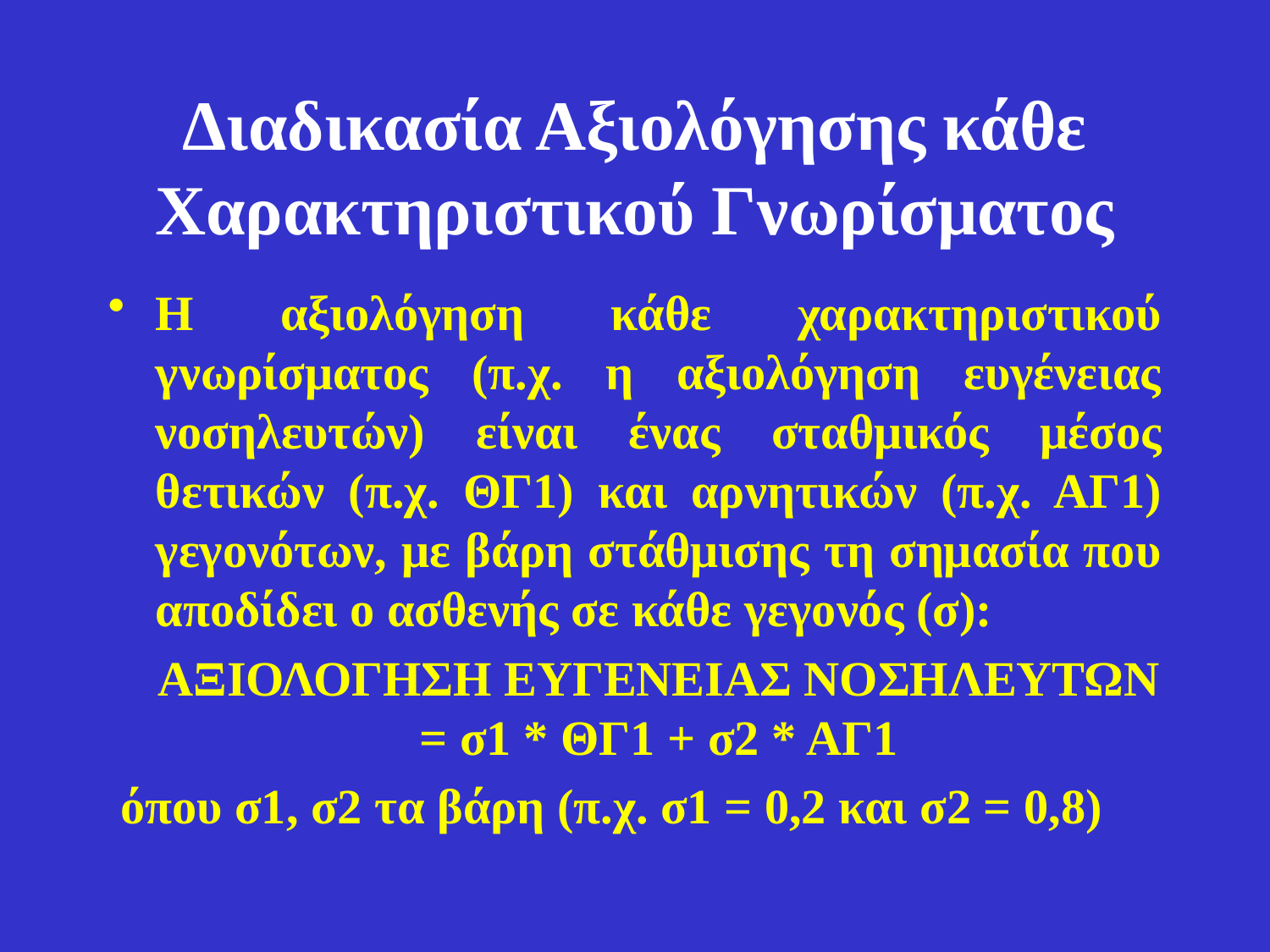

# Διαδικασία Αξιολόγησης κάθε Χαρακτηριστικού Γνωρίσματος
Η αξιολόγηση κάθε χαρακτηριστικού γνωρίσματος (π.χ. η αξιολόγηση ευγένειας νοσηλευτών) είναι ένας σταθμικός μέσος θετικών (π.χ. ΘΓ1) και αρνητικών (π.χ. ΑΓ1) γεγονότων, με βάρη στάθμισης τη σημασία που αποδίδει ο ασθενής σε κάθε γεγονός (σ):
	ΑΞΙΟΛΟΓΗΣΗ ΕΥΓΕΝΕΙΑΣ ΝΟΣΗΛΕΥΤΩΝ  = σ1 * ΘΓ1 + σ2 * ΑΓ1
 όπου σ1, σ2 τα βάρη (π.χ. σ1 = 0,2 και σ2 = 0,8)